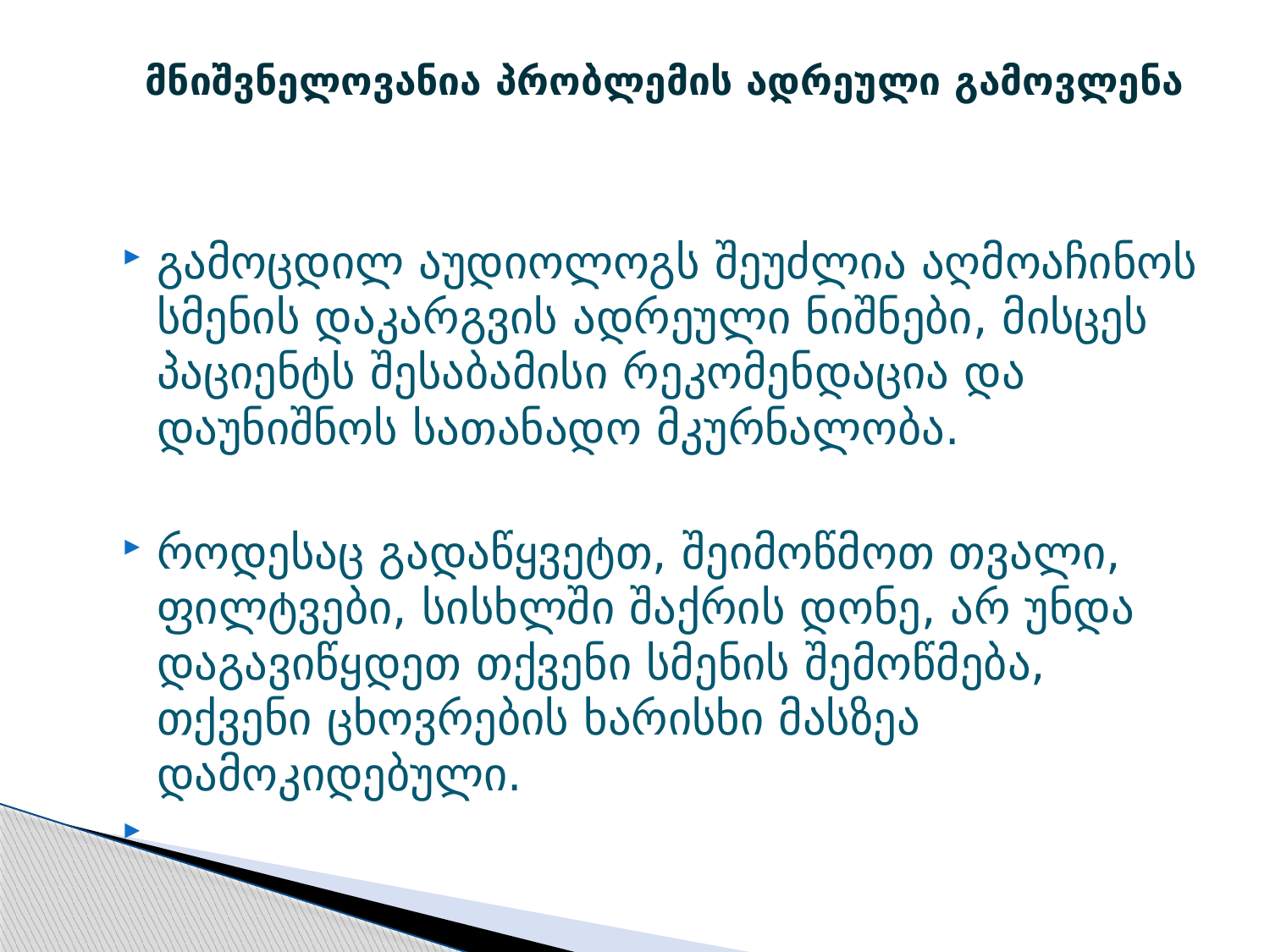

# მნიშვნელოვანია პრობლემის ადრეული გამოვლენა
გამოცდილ აუდიოლოგს შეუძლია აღმოაჩინოს სმენის დაკარგვის ადრეული ნიშნები, მისცეს პაციენტს შესაბამისი რეკომენდაცია და დაუნიშნოს სათანადო მკურნალობა.

როდესაც გადაწყვეტთ, შეიმოწმოთ თვალი, ფილტვები, სისხლში შაქრის დონე, არ უნდა დაგავიწყდეთ თქვენი სმენის შემოწმება, თქვენი ცხოვრების ხარისხი მასზეა დამოკიდებული.